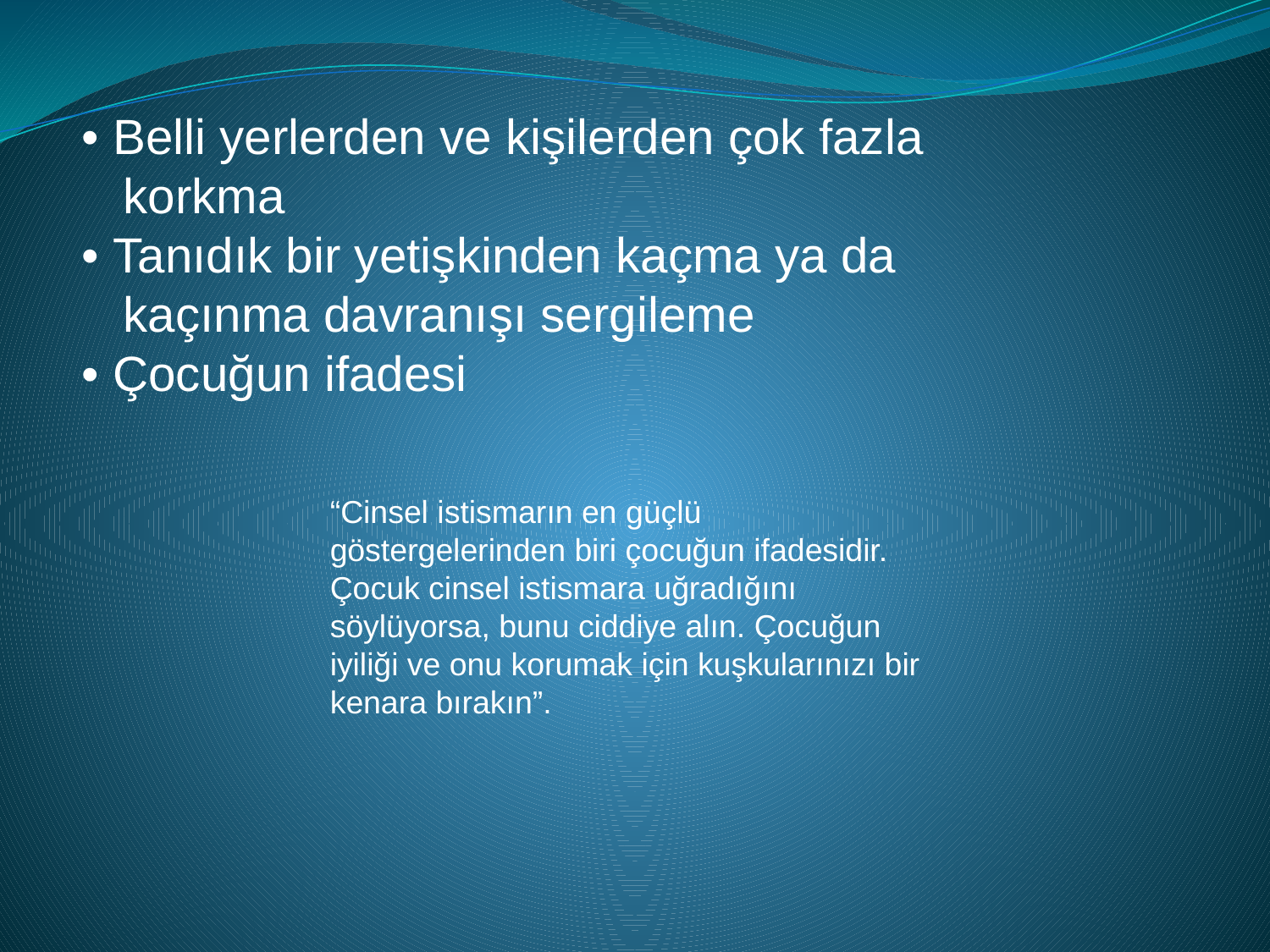

• Belli yerlerden ve kişilerden çok fazla
   korkma
• Tanıdık bir yetişkinden kaçma ya da
   kaçınma davranışı sergileme
• Çocuğun ifadesi
“Cinsel istismarın en güçlü
göstergelerinden biri çocuğun ifadesidir.
Çocuk cinsel istismara uğradığını
söylüyorsa, bunu ciddiye alın. Çocuğun
iyiliği ve onu korumak için kuşkularınızı bir
kenara bırakın”.